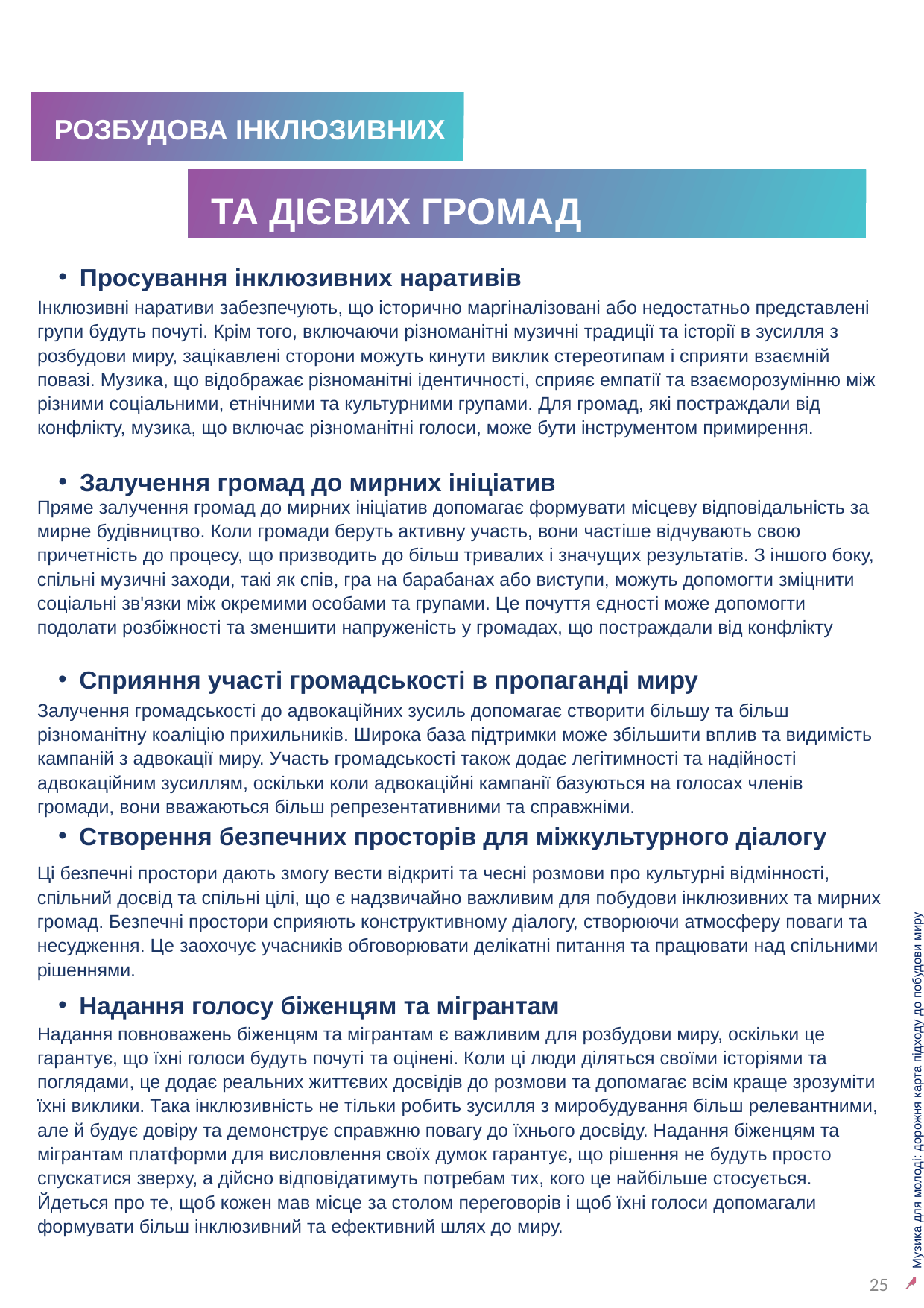

РОЗБУДОВА ІНКЛЮЗИВНИХ

ТА ДІЄВИХ ГРОМАД
Просування інклюзивних наративів
Інклюзивні наративи забезпечують, що історично маргіналізовані або недостатньо представлені групи будуть почуті. Крім того, включаючи різноманітні музичні традиції та історії в зусилля з розбудови миру, зацікавлені сторони можуть кинути виклик стереотипам і сприяти взаємній повазі. Музика, що відображає різноманітні ідентичності, сприяє емпатії та взаєморозумінню між різними соціальними, етнічними та культурними групами. Для громад, які постраждали від конфлікту, музика, що включає різноманітні голоси, може бути інструментом примирення.
Залучення громад до мирних ініціатив
Пряме залучення громад до мирних ініціатив допомагає формувати місцеву відповідальність за мирне будівництво. Коли громади беруть активну участь, вони частіше відчувають свою причетність до процесу, що призводить до більш тривалих і значущих результатів. З іншого боку, спільні музичні заходи, такі як спів, гра на барабанах або виступи, можуть допомогти зміцнити соціальні зв'язки між окремими особами та групами. Це почуття єдності може допомогти подолати розбіжності та зменшити напруженість у громадах, що постраждали від конфлікту

Сприяння участі громадськості в пропаганді миру
Залучення громадськості до адвокаційних зусиль допомагає створити більшу та більш різноманітну коаліцію прихильників. Широка база підтримки може збільшити вплив та видимість кампаній з адвокації миру. Участь громадськості також додає легітимності та надійності адвокаційним зусиллям, оскільки коли адвокаційні кампанії базуються на голосах членів громади, вони вважаються більш репрезентативними та справжніми.

25
Створення безпечних просторів для міжкультурного діалогу
Ці безпечні простори дають змогу вести відкриті та чесні розмови про культурні відмінності, спільний досвід та спільні цілі, що є надзвичайно важливим для побудови інклюзивних та мирних громад. Безпечні простори сприяють конструктивному діалогу, створюючи атмосферу поваги та несудження. Це заохочує учасників обговорювати делікатні питання та працювати над спільними рішеннями.
Музика для молоді: дорожня карта підходу до побудови миру

Надання голосу біженцям та мігрантам
Надання повноважень біженцям та мігрантам є важливим для розбудови миру, оскільки це гарантує, що їхні голоси будуть почуті та оцінені. Коли ці люди діляться своїми історіями та поглядами, це додає реальних життєвих досвідів до розмови та допомагає всім краще зрозуміти їхні виклики. Така інклюзивність не тільки робить зусилля з миробудування більш релевантними, але й будує довіру та демонструє справжню повагу до їхнього досвіду. Надання біженцям та мігрантам платформи для висловлення своїх думок гарантує, що рішення не будуть просто спускатися зверху, а дійсно відповідатимуть потребам тих, кого це найбільше стосується. Йдеться про те, щоб кожен мав місце за столом переговорів і щоб їхні голоси допомагали формувати більш інклюзивний та ефективний шлях до миру.
25